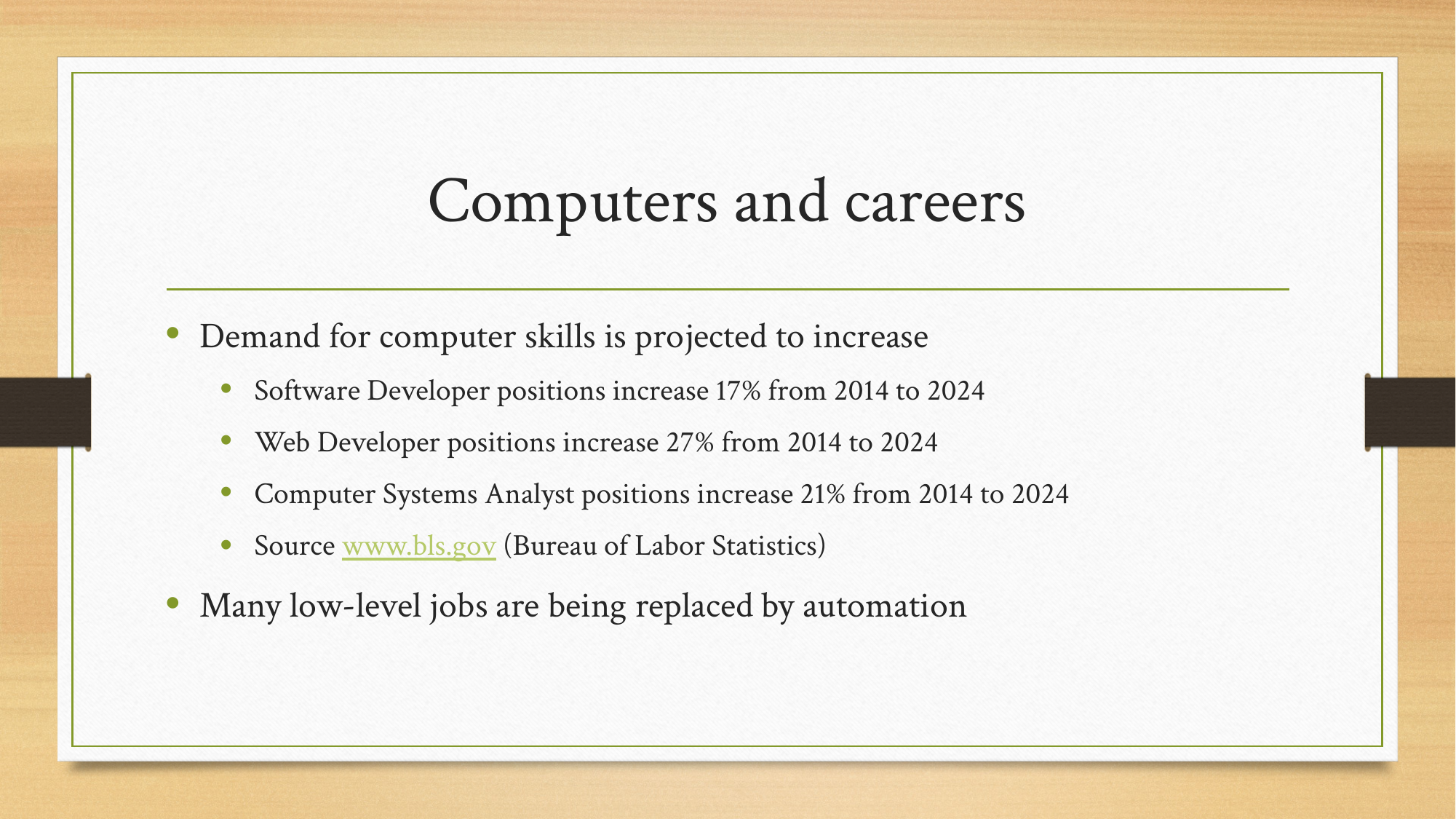

# Computers and careers
Demand for computer skills is projected to increase
Software Developer positions increase 17% from 2014 to 2024
Web Developer positions increase 27% from 2014 to 2024
Computer Systems Analyst positions increase 21% from 2014 to 2024
Source www.bls.gov (Bureau of Labor Statistics)
Many low-level jobs are being replaced by automation